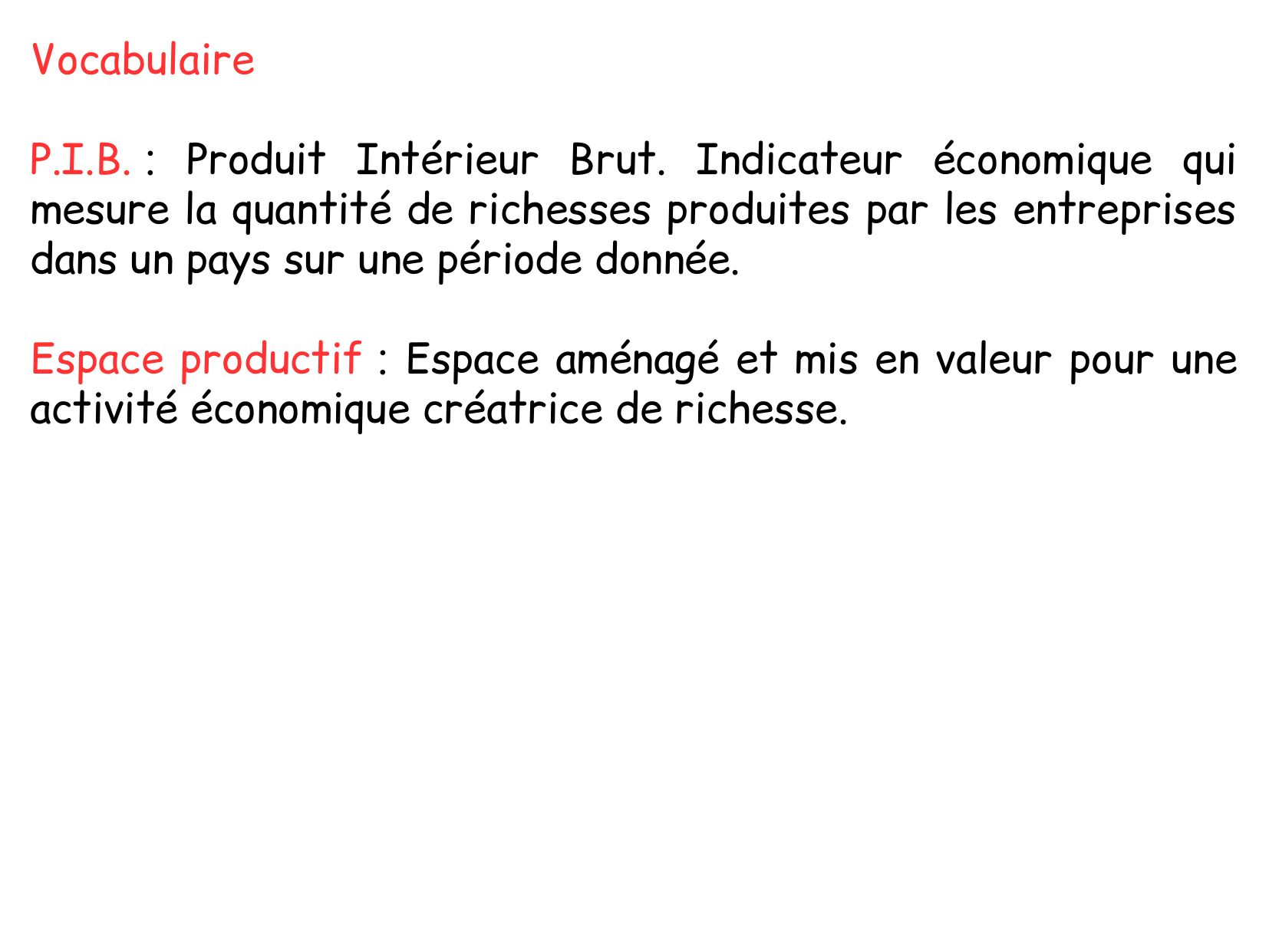

Vocabulaire

P.I.B. : Produit Intérieur Brut. Indicateur économique qui mesure la quantité de richesses produites par les entreprises dans un pays sur une période donnée.

Espace productif : Espace aménagé et mis en valeur pour une activité économique créatrice de richesse.